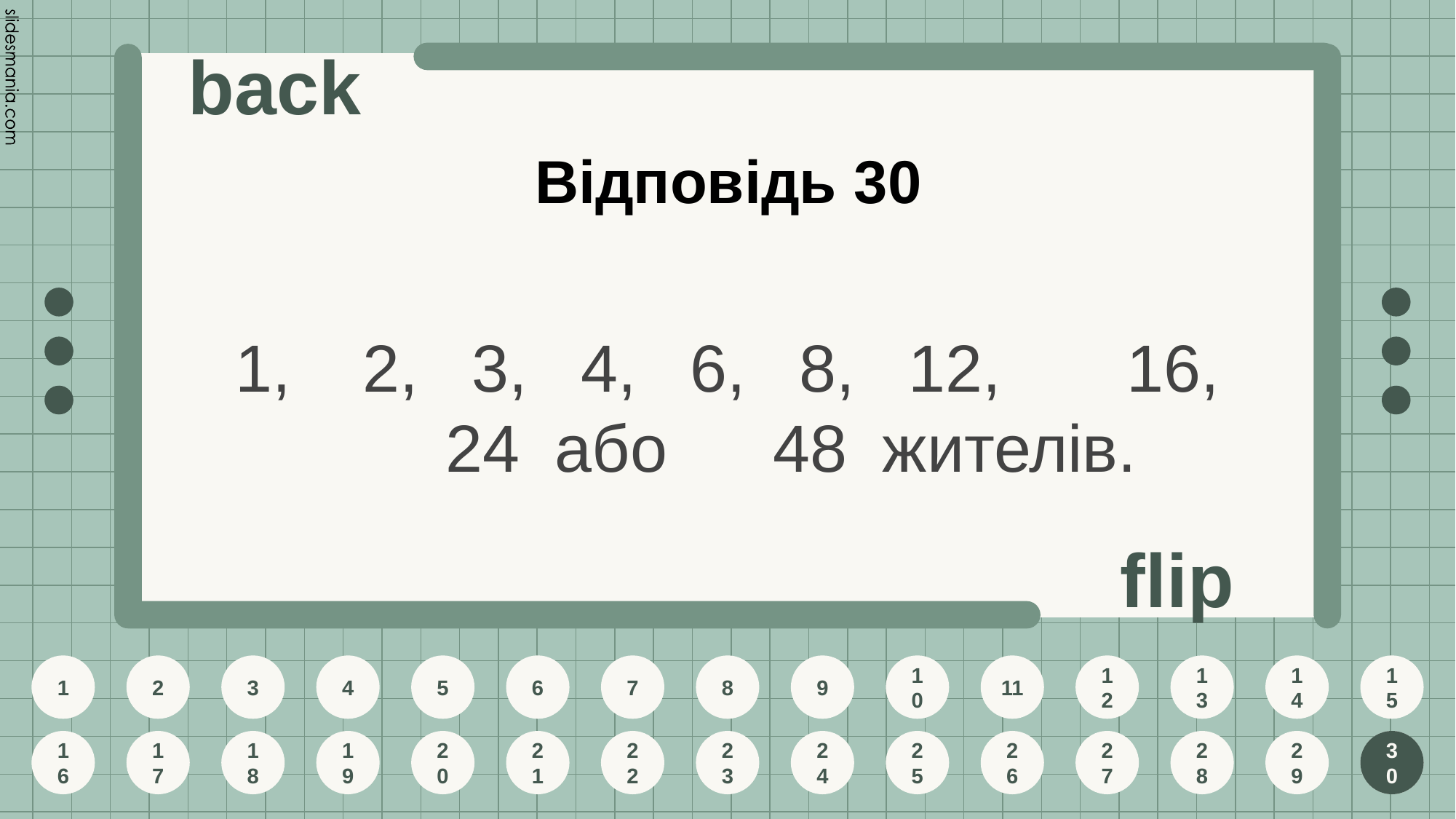

# Відповідь 30
1,	 2,	 3,	 4,	 6,	 8,	 12,	 16,	 24	 або	 48	 жителів.

30